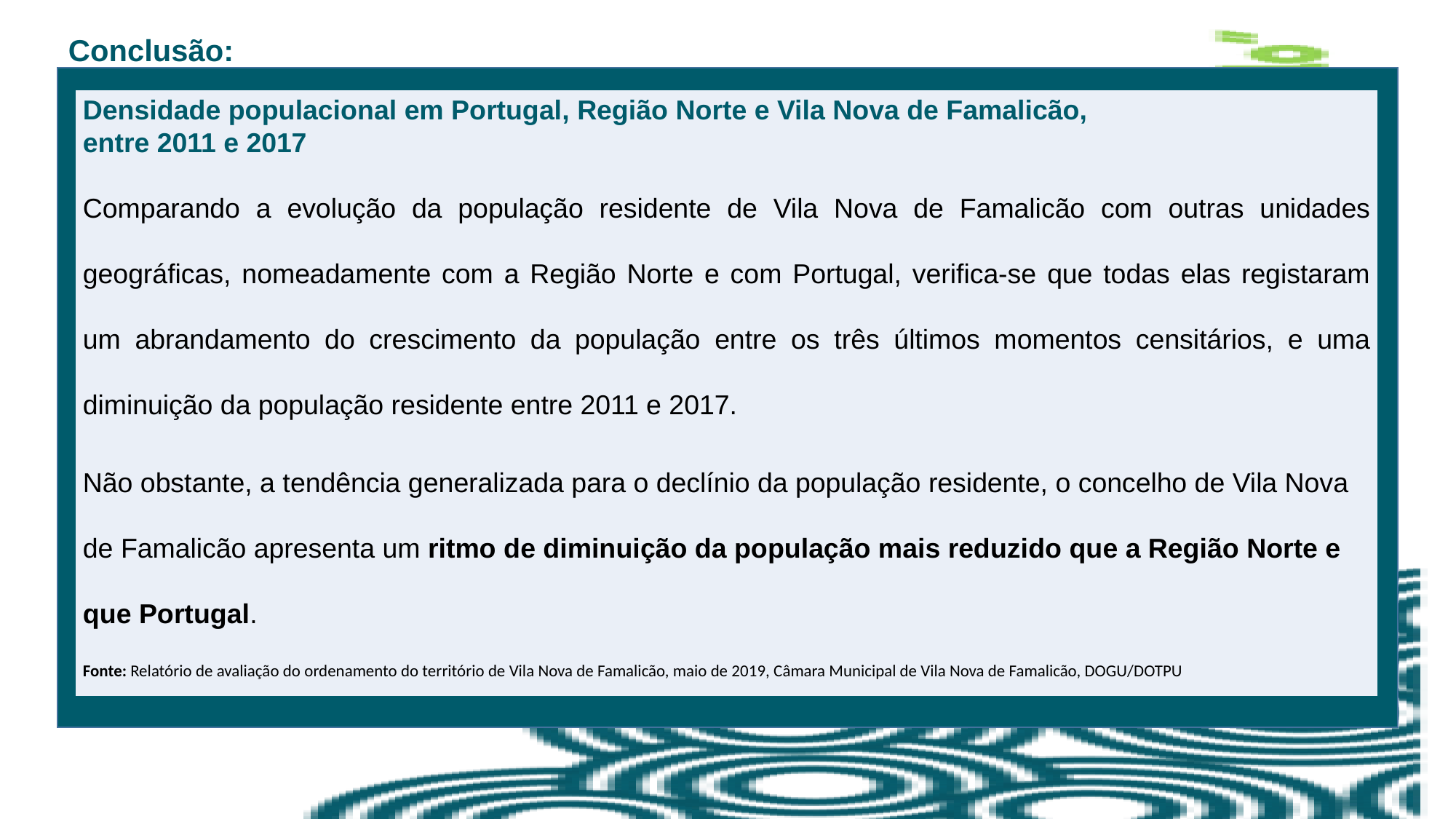

Conclusão:

Densidade populacional em Portugal, Região Norte e Vila Nova de Famalicão,
entre 2011 e 2017
Comparando a evolução da população residente de Vila Nova de Famalicão com outras unidades geográficas, nomeadamente com a Região Norte e com Portugal, verifica-se que todas elas registaram um abrandamento do crescimento da população entre os três últimos momentos censitários, e uma diminuição da população residente entre 2011 e 2017.
Não obstante, a tendência generalizada para o declínio da população residente, o concelho de Vila Nova de Famalicão apresenta um ritmo de diminuição da população mais reduzido que a Região Norte e que Portugal.

Fonte: Relatório de avaliação do ordenamento do território de Vila Nova de Famalicão, maio de 2019, Câmara Municipal de Vila Nova de Famalicão, DOGU/DOTPU